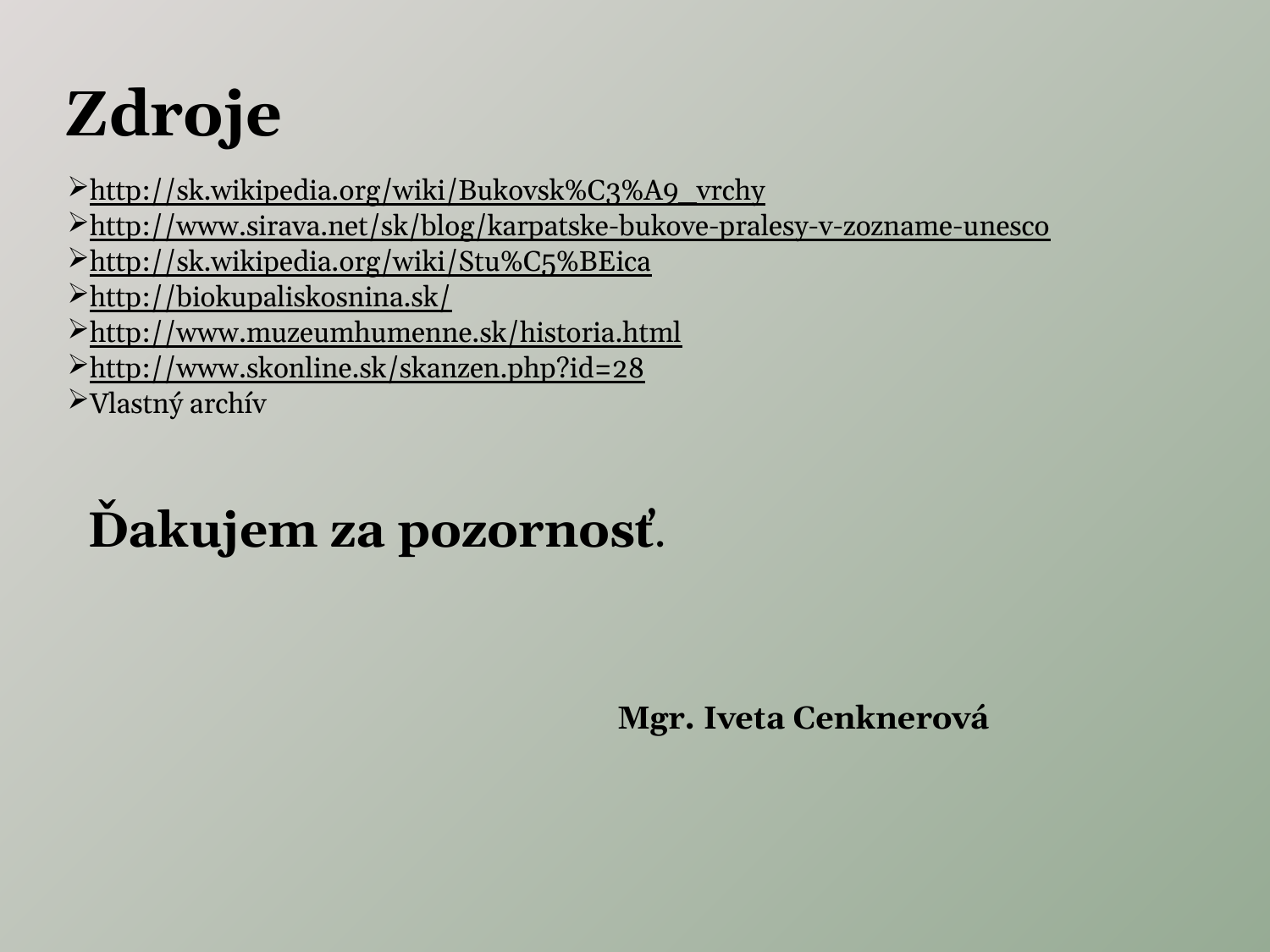

Zdroje
http://sk.wikipedia.org/wiki/Bukovsk%C3%A9_vrchy
http://www.sirava.net/sk/blog/karpatske-bukove-pralesy-v-zozname-unesco
http://sk.wikipedia.org/wiki/Stu%C5%BEica
http://biokupaliskosnina.sk/
http://www.muzeumhumenne.sk/historia.html
http://www.skonline.sk/skanzen.php?id=28
Vlastný archív
Ďakujem za pozornosť.
Mgr. Iveta Cenknerová